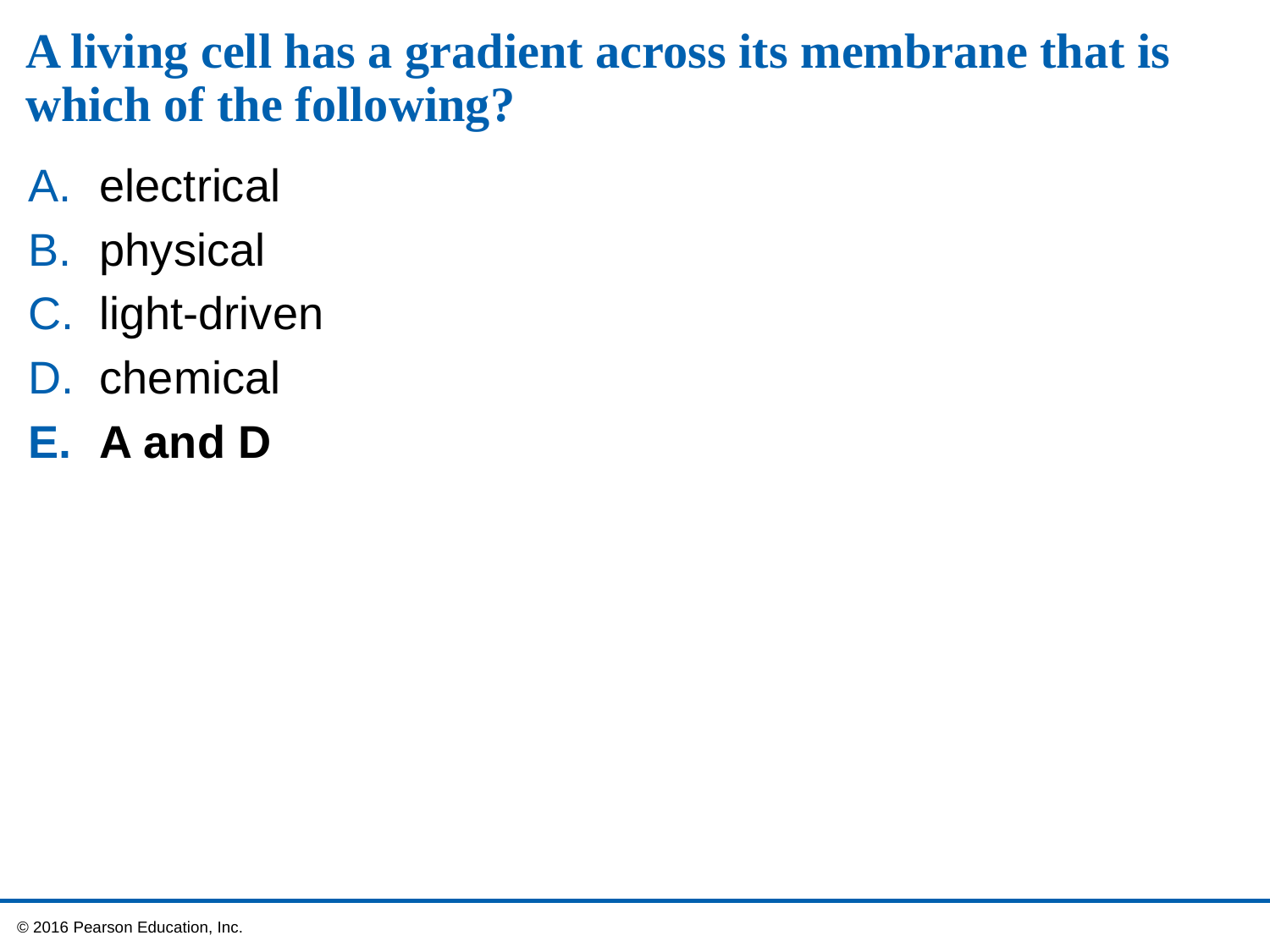

# A living cell has a gradient across its membrane that is which of the following?
electrical
physical
light-driven
chemical
A and D
 © 2016 Pearson Education, Inc.